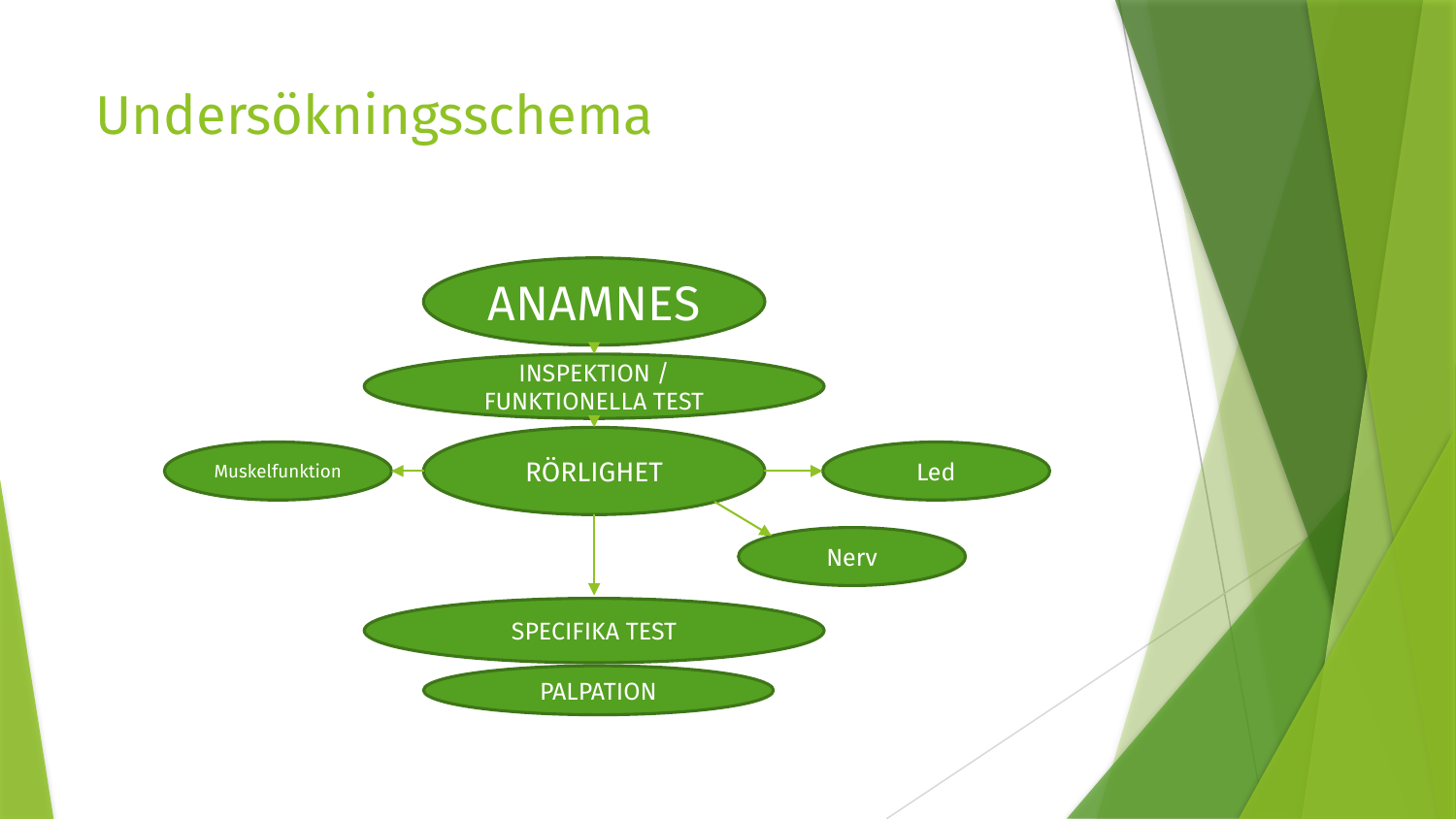

# Undersökningsschema

ANAMNES
INSPEKTION / FUNKTIONELLA TEST
RÖRLIGHET
Muskelfunktion
Led
Nerv
SPECIFIKA TEST
PALPATION